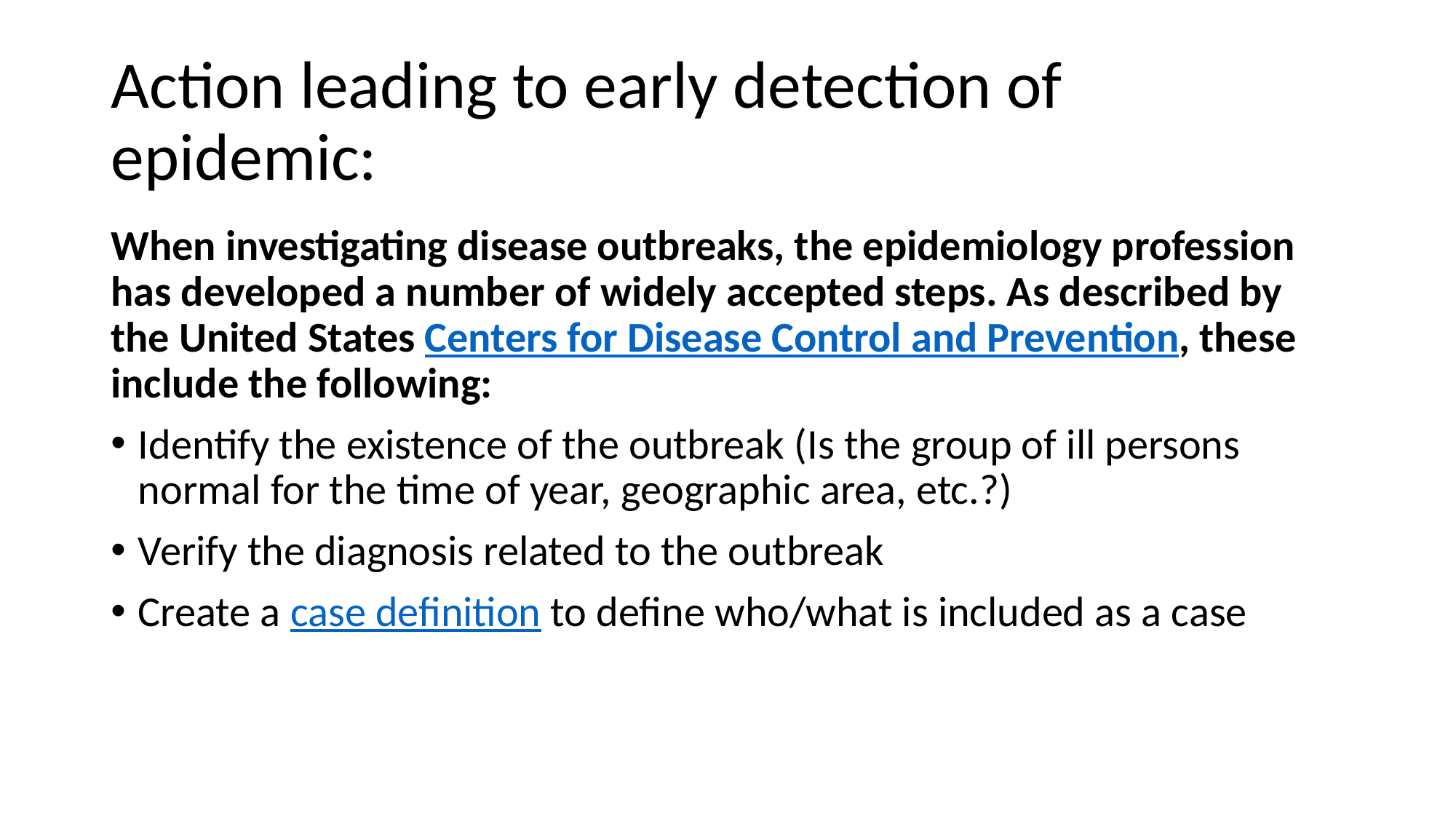

# Action leading to early detection of epidemic:
When investigating disease outbreaks, the epidemiology profession has developed a number of widely accepted steps. As described by the United States Centers for Disease Control and Prevention, these include the following:
Identify the existence of the outbreak (Is the group of ill persons normal for the time of year, geographic area, etc.?)
Verify the diagnosis related to the outbreak
Create a case definition to define who/what is included as a case